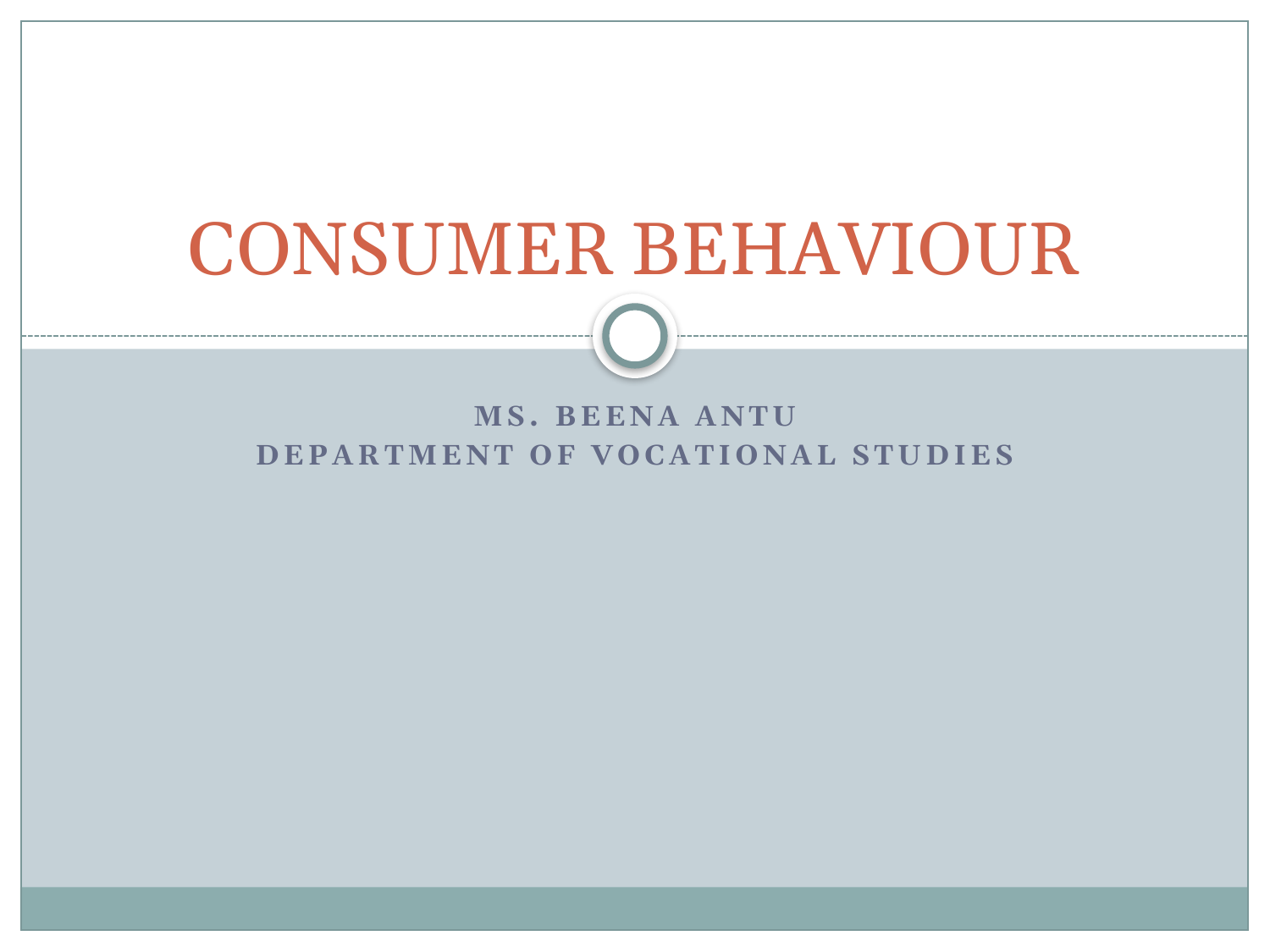

# CONSUMER BEHAVIOUR
Ms. Beena Antu
Department of Vocational Studies